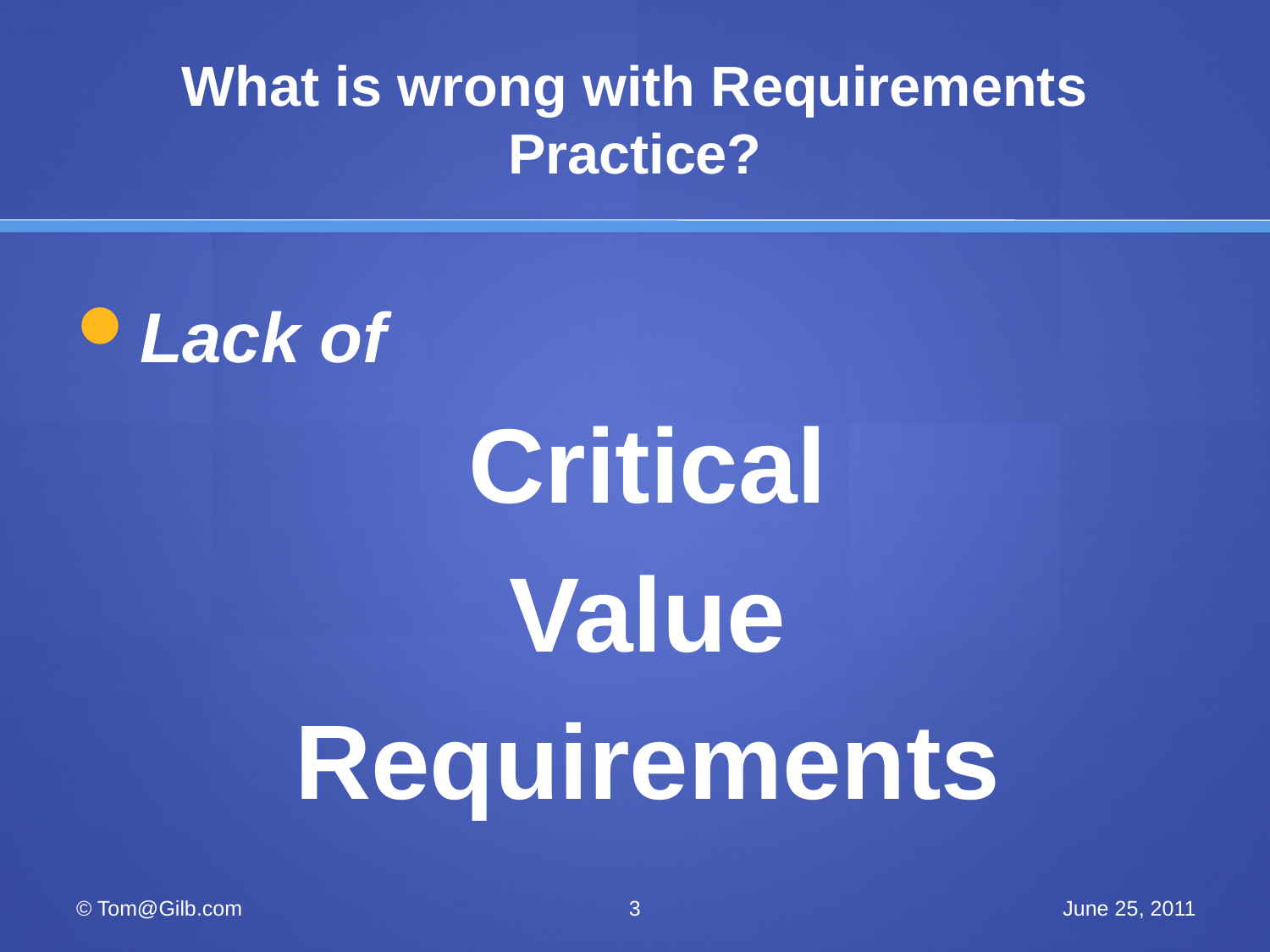

# What is wrong with Requirements Practice?
Lack of
Critical
 Value
Requirements
© Tom@Gilb.com
3
June 25, 2011